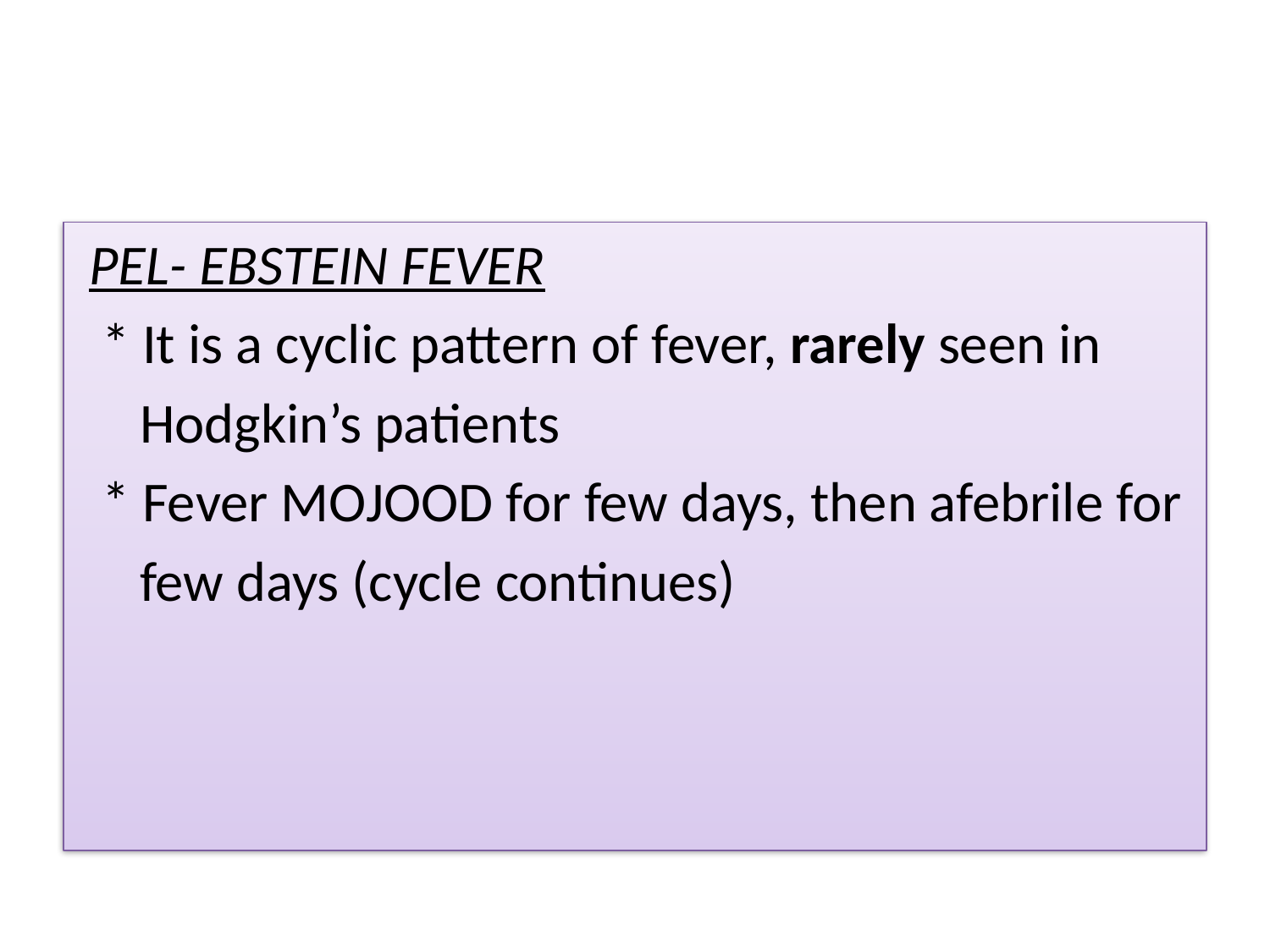

#
 PEL- EBSTEIN FEVER
  * It is a cyclic pattern of fever, rarely seen in
     Hodgkin’s patients
  * Fever MOJOOD for few days, then afebrile for
     few days (cycle continues)